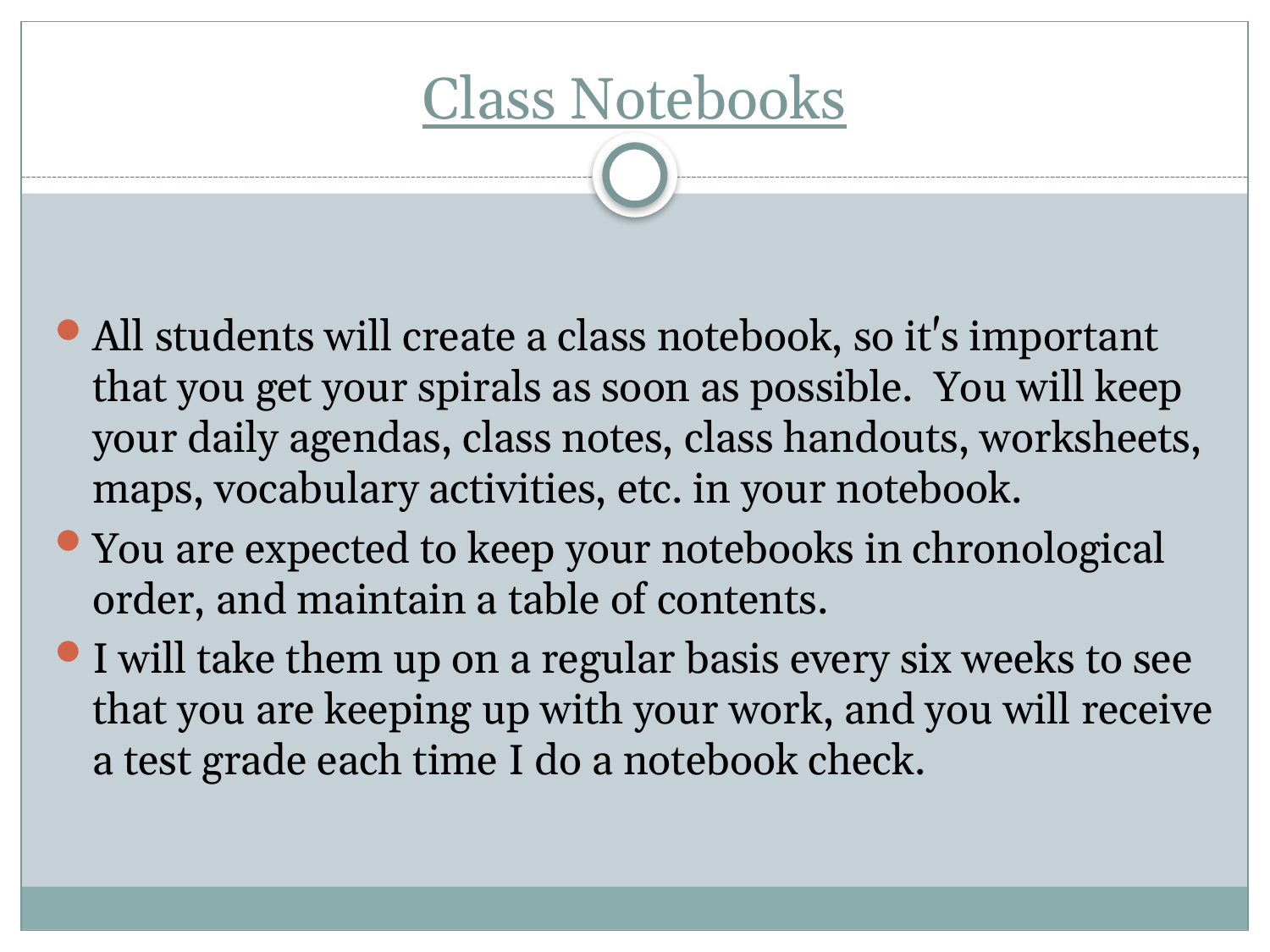

Class Notebooks

All students will create a class notebook, so it's important that you get your spirals as soon as possible.  You will keep your daily agendas, class notes, class handouts, worksheets, maps, vocabulary activities, etc. in your notebook.
You are expected to keep your notebooks in chronological order, and maintain a table of contents.
I will take them up on a regular basis every six weeks to see that you are keeping up with your work, and you will receive a test grade each time I do a notebook check.